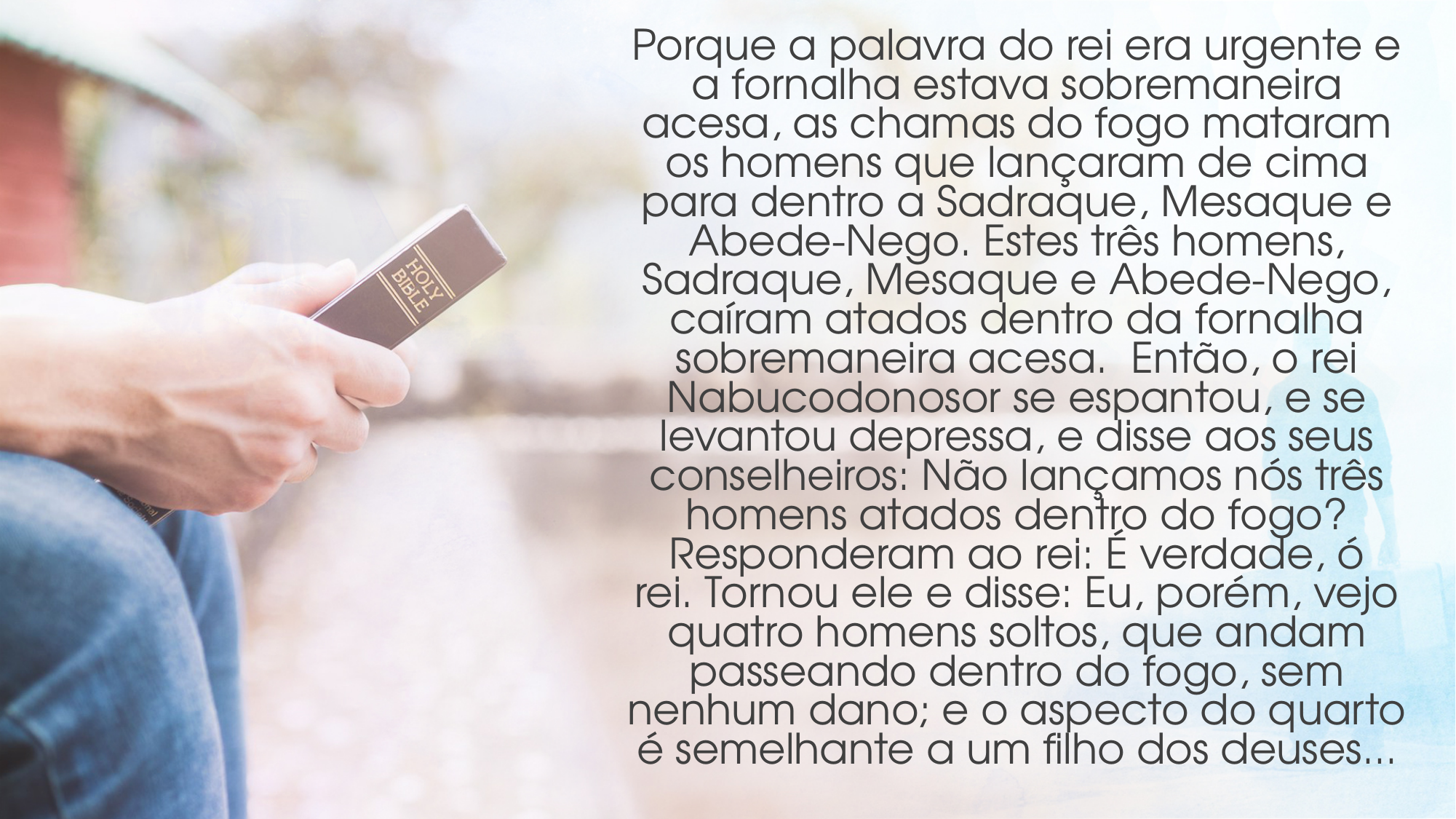

Porque a palavra do rei era urgente e a fornalha estava sobremaneira acesa, as chamas do fogo mataram os homens que lançaram de cima para dentro a Sadraque, Mesaque e Abede-Nego. Estes três homens, Sadraque, Mesaque e Abede-Nego, caíram atados dentro da fornalha sobremaneira acesa.  Então, o rei Nabucodonosor se espantou, e se levantou depressa, e disse aos seus conselheiros: Não lançamos nós três homens atados dentro do fogo? Responderam ao rei: É verdade, ó rei. Tornou ele e disse: Eu, porém, vejo quatro homens soltos, que andam passeando dentro do fogo, sem nenhum dano; e o aspecto do quarto é semelhante a um filho dos deuses...